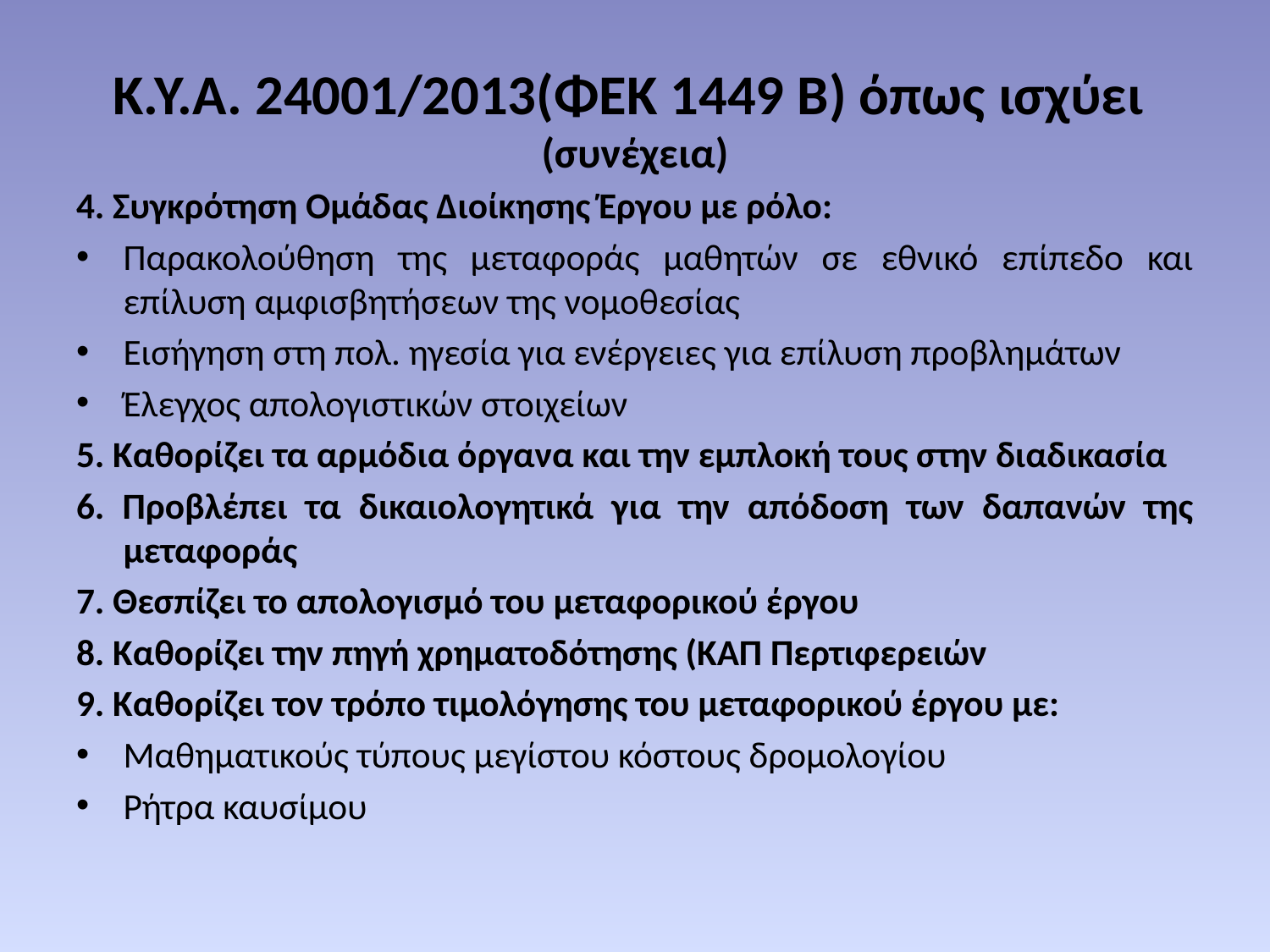

# Κ.Υ.Α. 24001/2013(ΦΕΚ 1449 Β) όπως ισχύει (συνέχεια)
4. Συγκρότηση Ομάδας Διοίκησης Έργου με ρόλο:
Παρακολούθηση της μεταφοράς μαθητών σε εθνικό επίπεδο και επίλυση αμφισβητήσεων της νομοθεσίας
Εισήγηση στη πολ. ηγεσία για ενέργειες για επίλυση προβλημάτων
Έλεγχος απολογιστικών στοιχείων
5. Καθορίζει τα αρμόδια όργανα και την εμπλοκή τους στην διαδικασία
6. Προβλέπει τα δικαιολογητικά για την απόδοση των δαπανών της μεταφοράς
7. Θεσπίζει το απολογισμό του μεταφορικού έργου
8. Καθορίζει την πηγή χρηματοδότησης (ΚΑΠ Περτιφερειών
9. Καθορίζει τον τρόπο τιμολόγησης του μεταφορικού έργου με:
Μαθηματικούς τύπους μεγίστου κόστους δρομολογίου
Ρήτρα καυσίμου